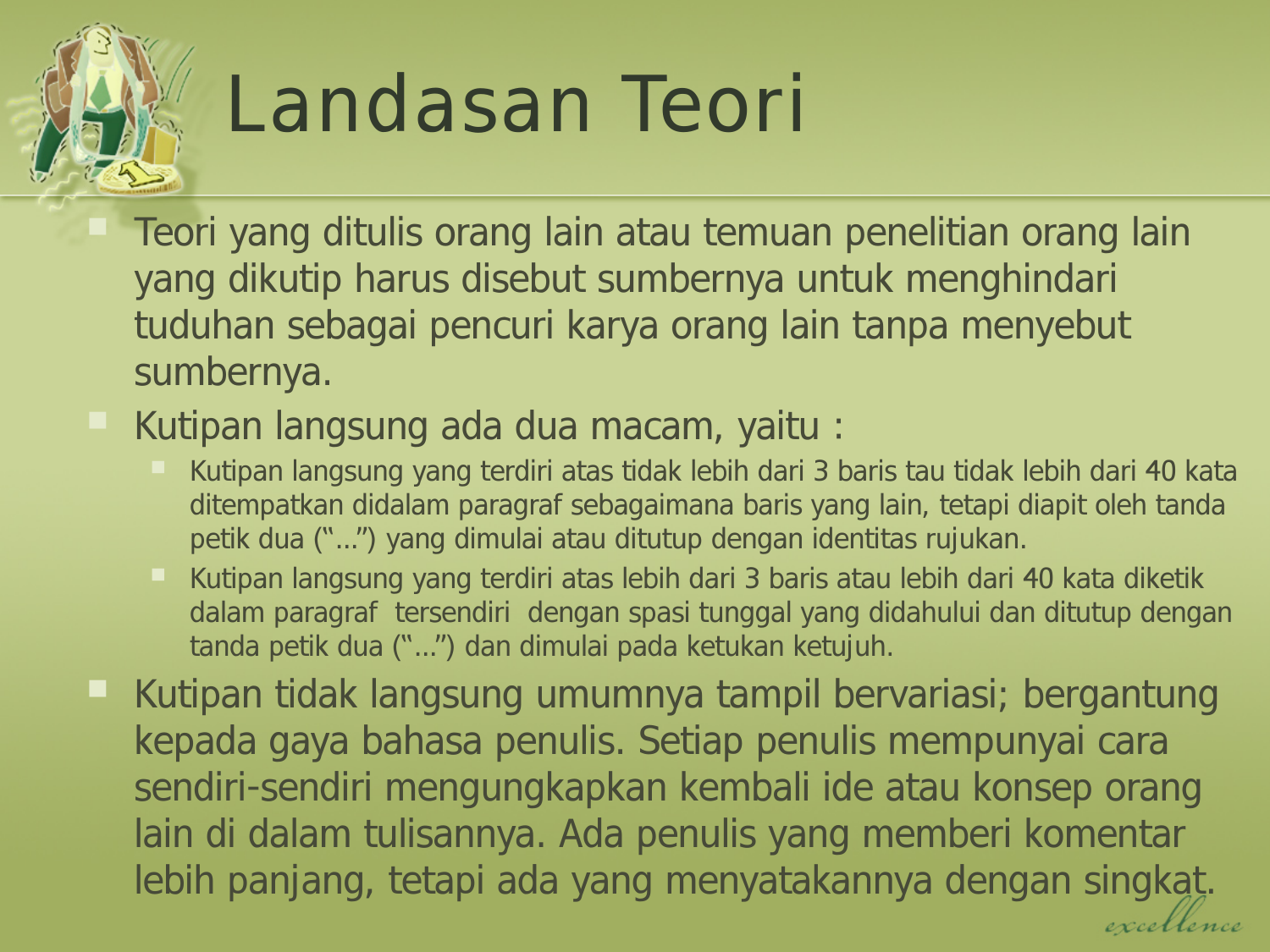

# Landasan Teori
Teori yang ditulis orang lain atau temuan penelitian orang lain yang dikutip harus disebut sumbernya untuk menghindari tuduhan sebagai pencuri karya orang lain tanpa menyebut sumbernya.
Kutipan langsung ada dua macam, yaitu :
Kutipan langsung yang terdiri atas tidak lebih dari 3 baris tau tidak lebih dari 40 kata ditempatkan didalam paragraf sebagaimana baris yang lain, tetapi diapit oleh tanda petik dua (“…”) yang dimulai atau ditutup dengan identitas rujukan.
Kutipan langsung yang terdiri atas lebih dari 3 baris atau lebih dari 40 kata diketik dalam paragraf  tersendiri  dengan spasi tunggal yang didahului dan ditutup dengan tanda petik dua (“…”) dan dimulai pada ketukan ketujuh.
Kutipan tidak langsung umumnya tampil bervariasi; bergantung kepada gaya bahasa penulis. Setiap penulis mempunyai cara sendiri-sendiri mengungkapkan kembali ide atau konsep orang lain di dalam tulisannya. Ada penulis yang memberi komentar lebih panjang, tetapi ada yang menyatakannya dengan singkat.